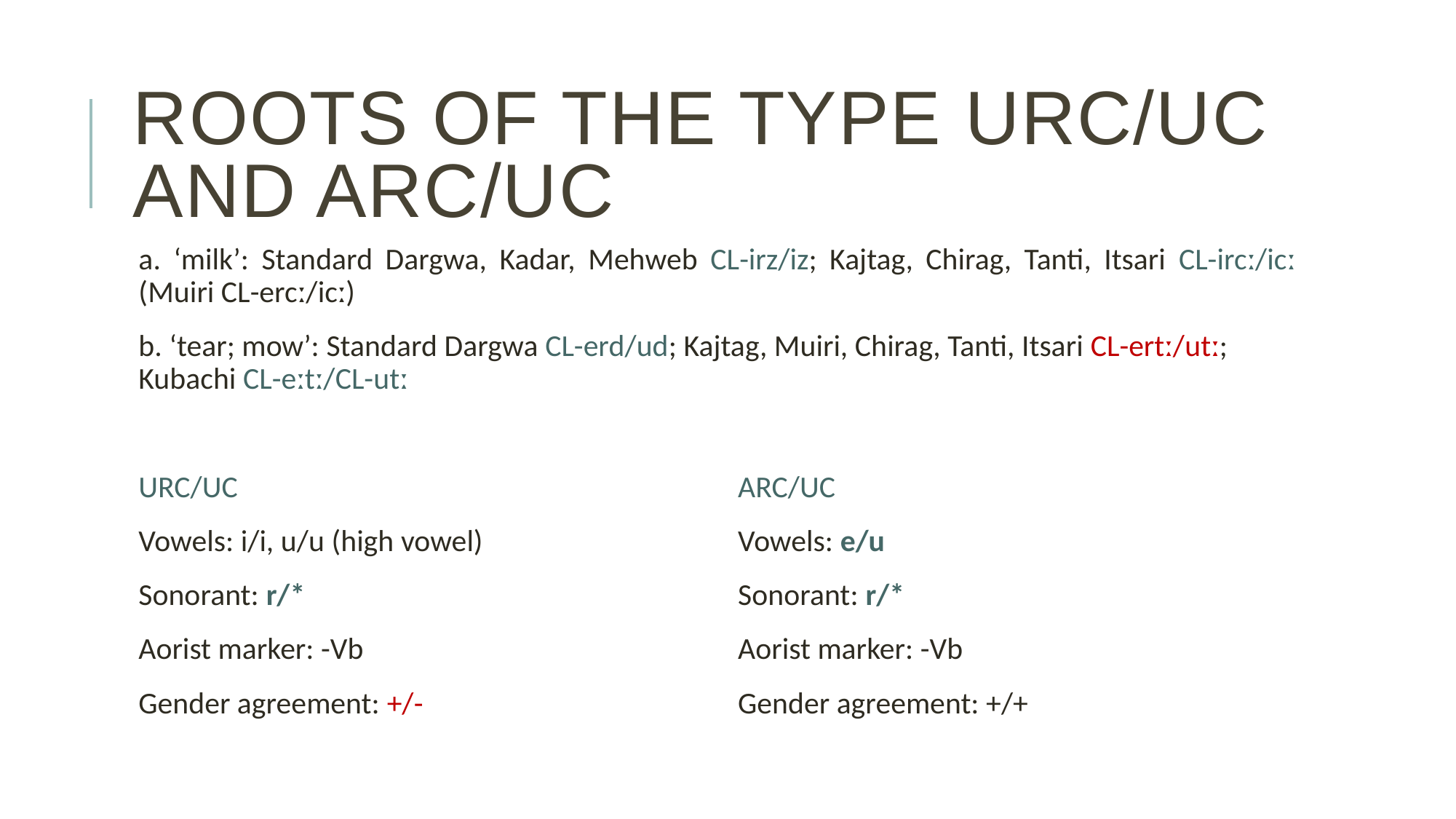

# Roots of the type uRC/UC and ARC/UC
a. ‘milk’: Standard Dargwa, Kadar, Mehweb CL-irz/iz; Kajtag, Chirag, Tanti, Itsari CL-ircː/icː (Muiri CL-ercː/icː)
b. ‘tear; mow’: Standard Dargwa CL-erd/ud; Kajtag, Muiri, Chirag, Tanti, Itsari CL-ertː/utː; Kubachi CL-eːtː/CL-utː

URC/UC	ARC/UC
Vowels: i/i, u/u (high vowel)	Vowels: e/u
Sonorant: r/*	Sonorant: r/*
Aorist marker: -Vb	Aorist marker: -Vb
Gender agreement: +/-	Gender agreement: +/+